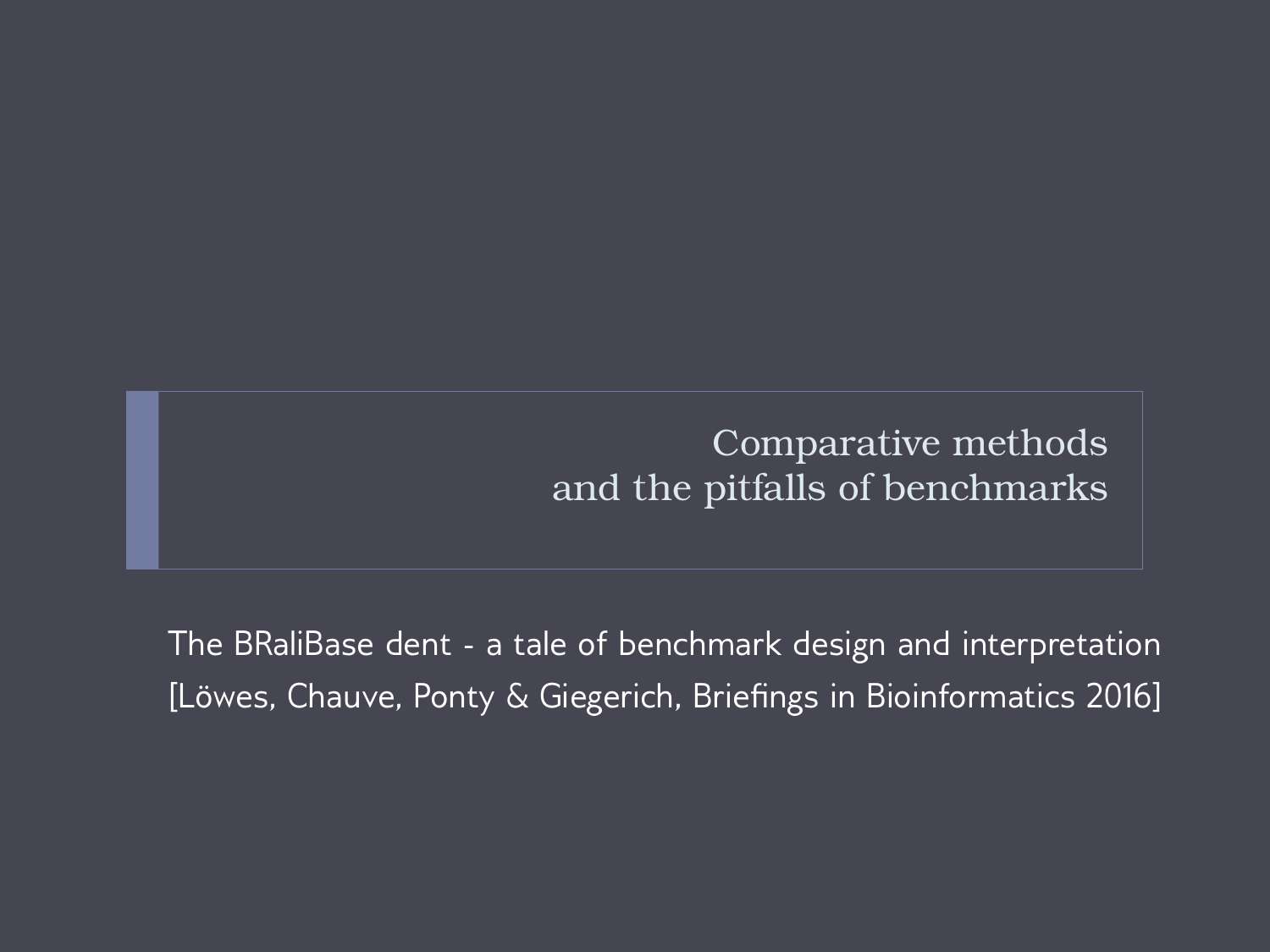

# Comparative methods and the pitfalls of benchmarks
The BRaliBase dent - a tale of benchmark design and interpretation
[Löwes, Chauve, Ponty & Giegerich, Briefings in Bioinformatics 2016]